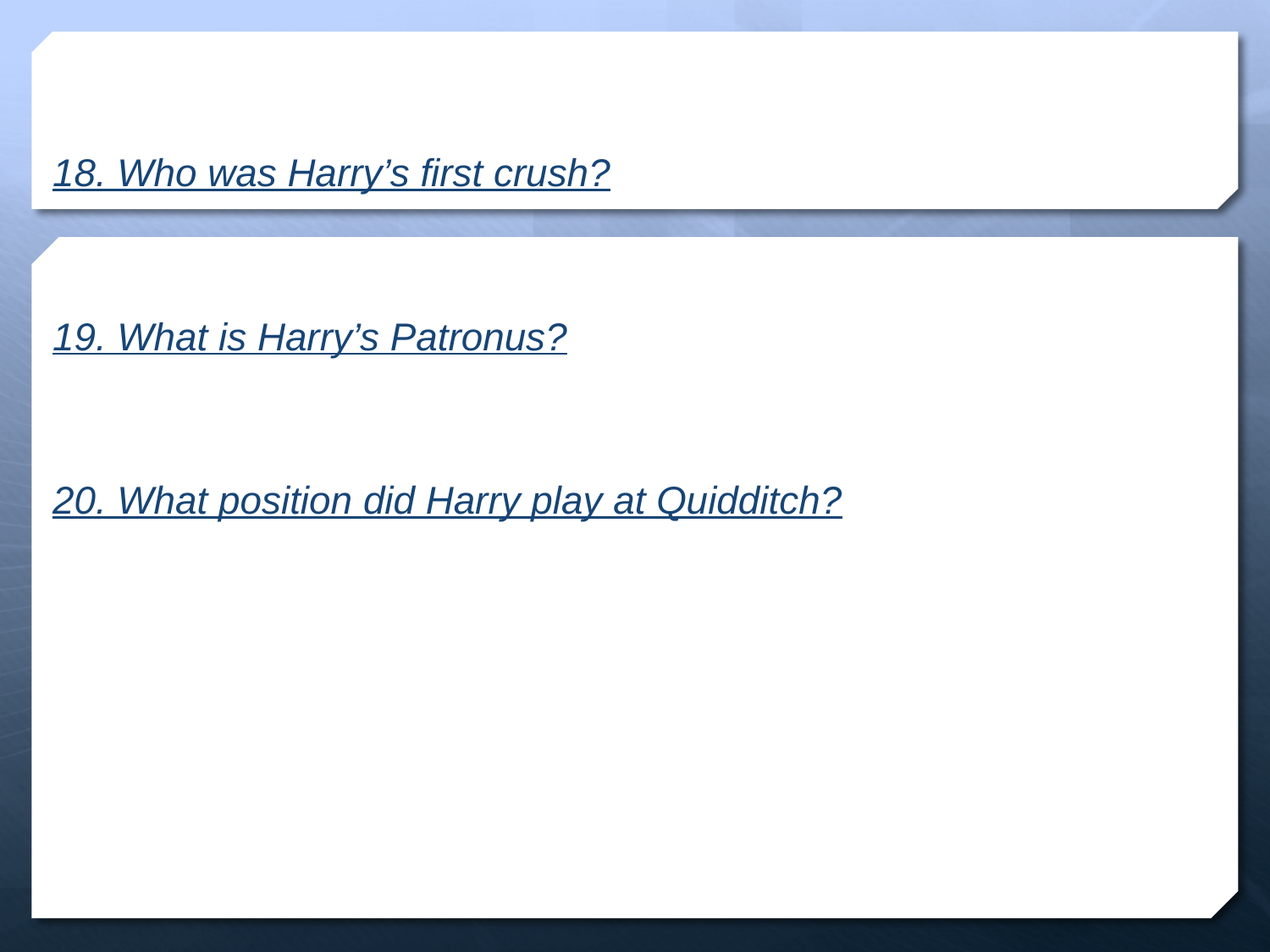

18. Who was Harry’s first crush?

19. What is Harry’s Patronus?

20. What position did Harry play at Quidditch?